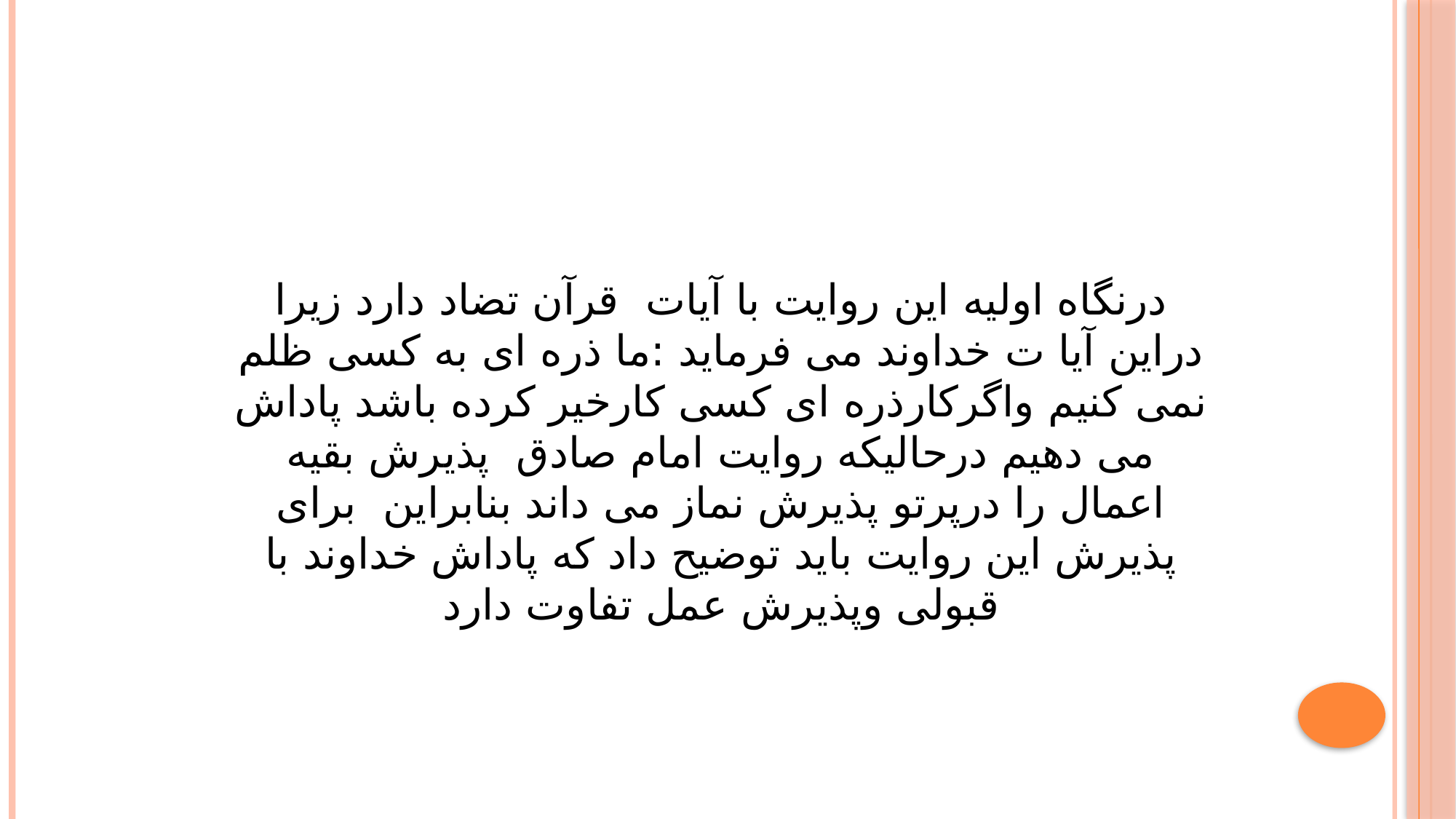

درنگاه اولیه این روایت با آیات  قرآن تضاد دارد زیرا دراین آیا ت خداوند می فرماید :ما ذره ای به کسی ظلم نمی کنیم واگرکارذره ای کسی کارخیر کرده باشد پاداش می دهیم درحالیکه روایت امام صادق  پذیرش بقیه اعمال را درپرتو پذیرش نماز می داند بنابراین  برای پذیرش این روایت باید توضیح داد که پاداش خداوند با قبولی وپذیرش عمل تفاوت دارد